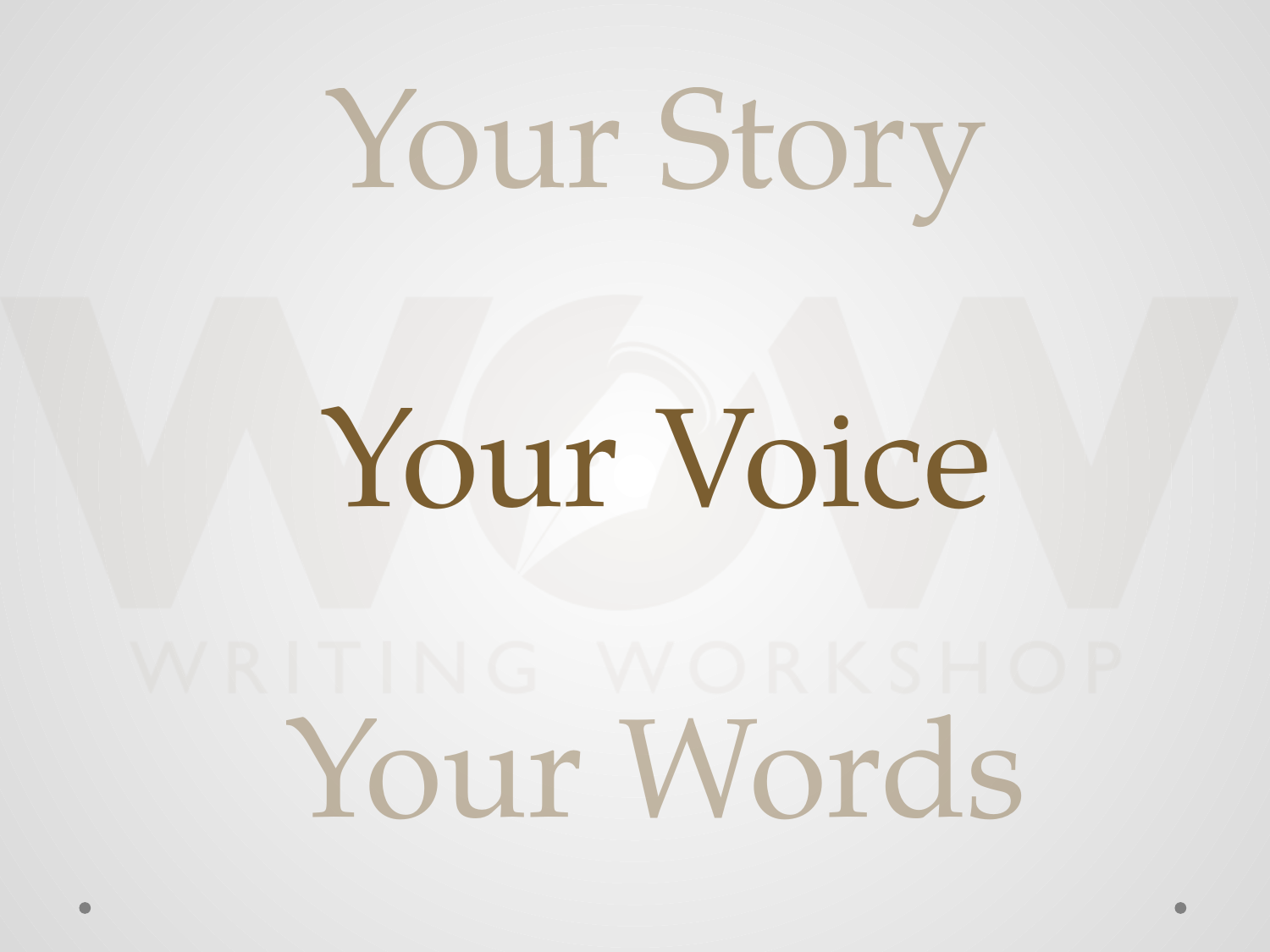

# Your Story
Your Voice
Your Words